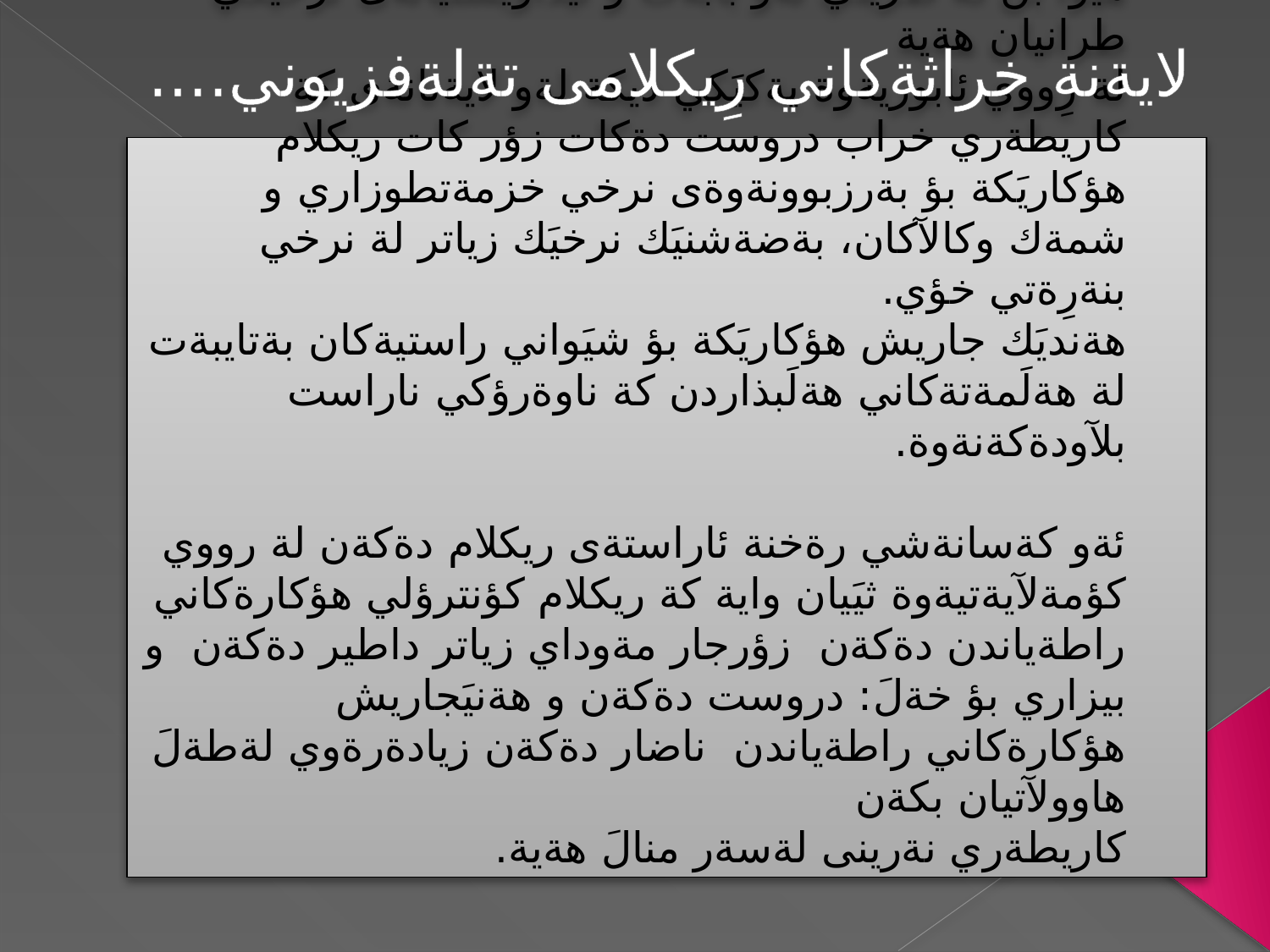

لايةنة خراثةكاني رِيكلامى تةلةفزيوني....

# ريكلام هاني خةلَك ئةدات بؤ كرِني هةنديَك كالآ كة ثيَويستي ثيَي نيية هةروةها وادةكات كة  ئةو كةسانةى كةم دةرامةتن  بيَ هيوا بن لة طريني ئةو بابةت و ثيَداويستيانةى نرخيَكي طرانيان هةية لة رِووي ئابوريةوة يةكيَكي ديكة لةو لايةنانةى كة كاريطةري خراب دروست دةكات زؤر كات ريكلام هؤكاريَكة بؤ بةرزبوونةوةى نرخي خزمةتطوزاري و  شمةك وكالآكان، بةضةشنيَك نرخيَك زياتر لة نرخي  بنةرِةتي خؤي. هةنديَك جاريش هؤكاريَكة بؤ شيَواني راستيةكان بةتايبةت لة هةلَمةتةكاني هةلَبذاردن كة ناوةرؤكي ناراست بلآودةكةنةوة. ئةو كةسانةشي رةخنة ئاراستةى ريكلام دةكةن لة رووي كؤمةلآيةتيةوة ثيَيان واية كة ريكلام كؤنترؤلي هؤكارةكاني راطةياندن دةكةن  زؤرجار مةوداي زياتر داطير دةكةن  و بيزاري بؤ خةلَ: دروست دةكةن و هةنيَجاريش  هؤكارةكاني راطةياندن  ناضار دةكةن زيادةرةوي لةطةلَ هاوولآتيان بكةن كاريطةري نةرينى لةسةر منالَ هةية.